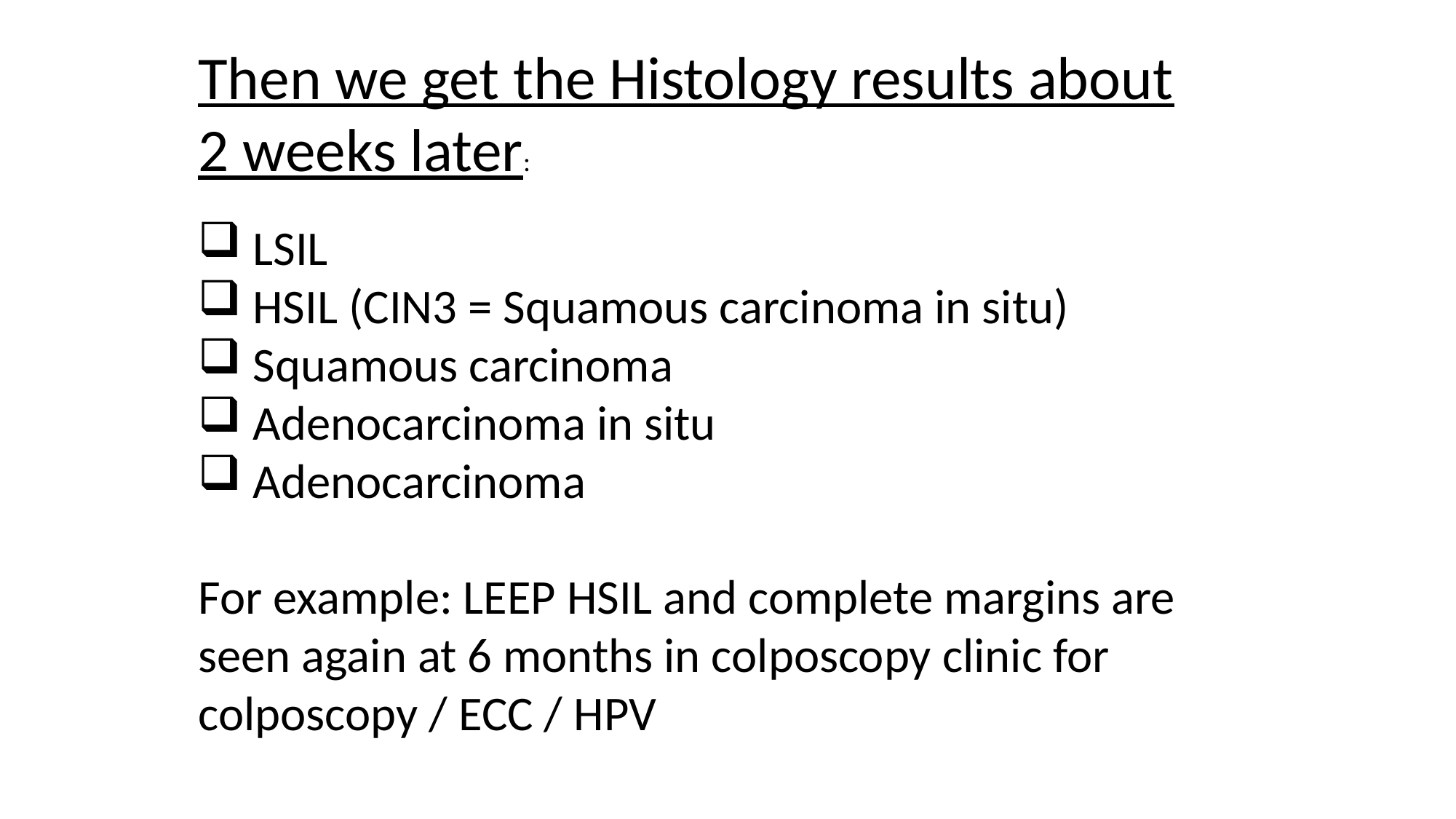

Then we get the Histology results about 2 weeks later:

LSIL
HSIL (CIN3 = Squamous carcinoma in situ)
Squamous carcinoma
Adenocarcinoma in situ
Adenocarcinoma

For example: LEEP HSIL and complete margins are seen again at 6 months in colposcopy clinic for colposcopy / ECC / HPV